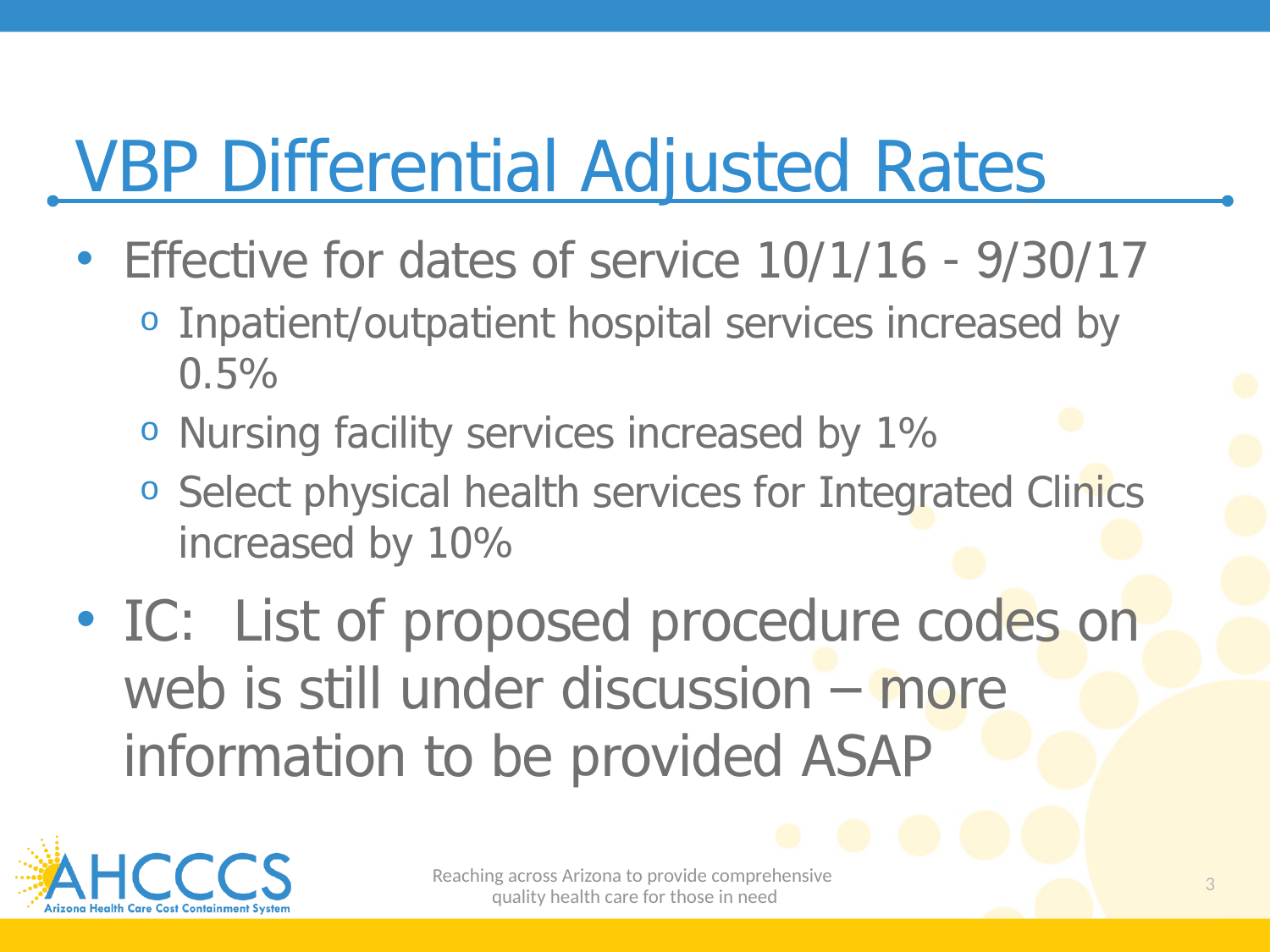

# VBP Differential Adjusted Rates
Effective for dates of service 10/1/16 - 9/30/17
Inpatient/outpatient hospital services increased by 0.5%
Nursing facility services increased by 1%
Select physical health services for Integrated Clinics increased by 10%
IC:  List of proposed procedure codes on web is still under discussion – more information to be provided ASAP

Reaching across Arizona to provide comprehensive
quality health care for those in need
3